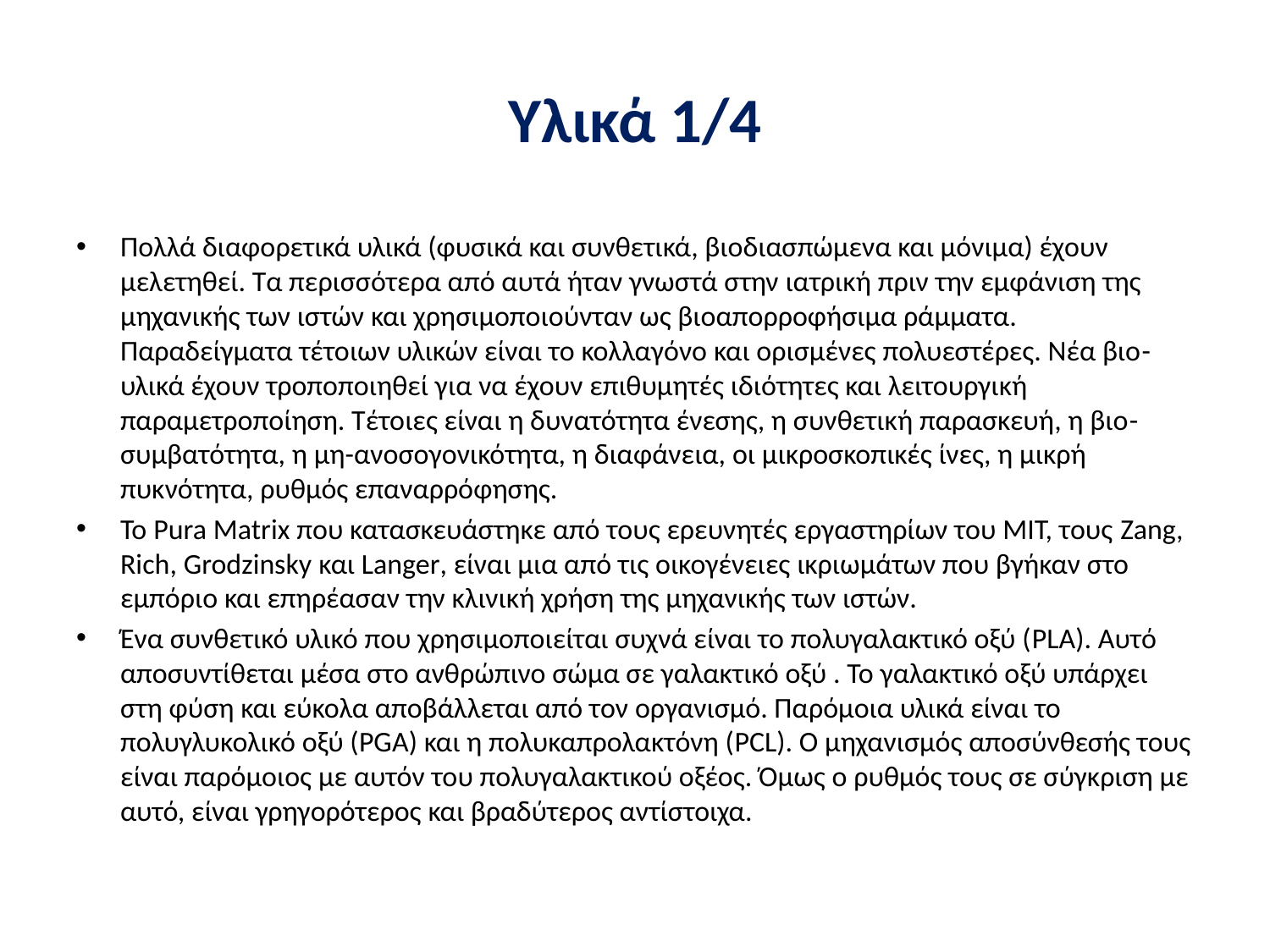

# Υλικά 1/4
Πολλά διαφορετικά υλικά (φυσικά και συνθετικά, βιοδιασπώμενα και μόνιμα) έχουν μελετηθεί. Τα περισσότερα από αυτά ήταν γνωστά στην ιατρική πριν την εμφάνιση της μηχανικής των ιστών και χρησιμοποιούνταν ως βιοαπορροφήσιμα ράμματα. Παραδείγματα τέτοιων υλικών είναι το κολλαγόνο και ορισμένες πολυεστέρες. Νέα βιο-υλικά έχουν τροποποιηθεί για να έχουν επιθυμητές ιδιότητες και λειτουργική παραμετροποίηση. Τέτοιες είναι η δυνατότητα ένεσης, η συνθετική παρασκευή, η βιο-συμβατότητα, η μη-ανοσογονικότητα, η διαφάνεια, οι μικροσκοπικές ίνες, η μικρή πυκνότητα, ρυθμός επαναρρόφησης.
Το Pura Matrix που κατασκευάστηκε από τους ερευνητές εργαστηρίων του ΜΙΤ, τους Zang, Rich, Grodzinsky και Langer, είναι μια από τις οικογένειες ικριωμάτων που βγήκαν στο εμπόριο και επηρέασαν την κλινική χρήση της μηχανικής των ιστών.
Ένα συνθετικό υλικό που χρησιμοποιείται συχνά είναι το πολυγαλακτικό οξύ (PLA). Αυτό αποσυντίθεται μέσα στο ανθρώπινο σώμα σε γαλακτικό οξύ . Το γαλακτικό οξύ υπάρχει στη φύση και εύκολα αποβάλλεται από τον οργανισμό. Παρόμοια υλικά είναι το πολυγλυκολικό οξύ (PGA) και η πολυκαπρολακτόνη (PCL). Ο μηχανισμός αποσύνθεσής τους είναι παρόμοιος με αυτόν του πολυγαλακτικού οξέος. Όμως ο ρυθμός τους σε σύγκριση με αυτό, είναι γρηγορότερος και βραδύτερος αντίστοιχα.